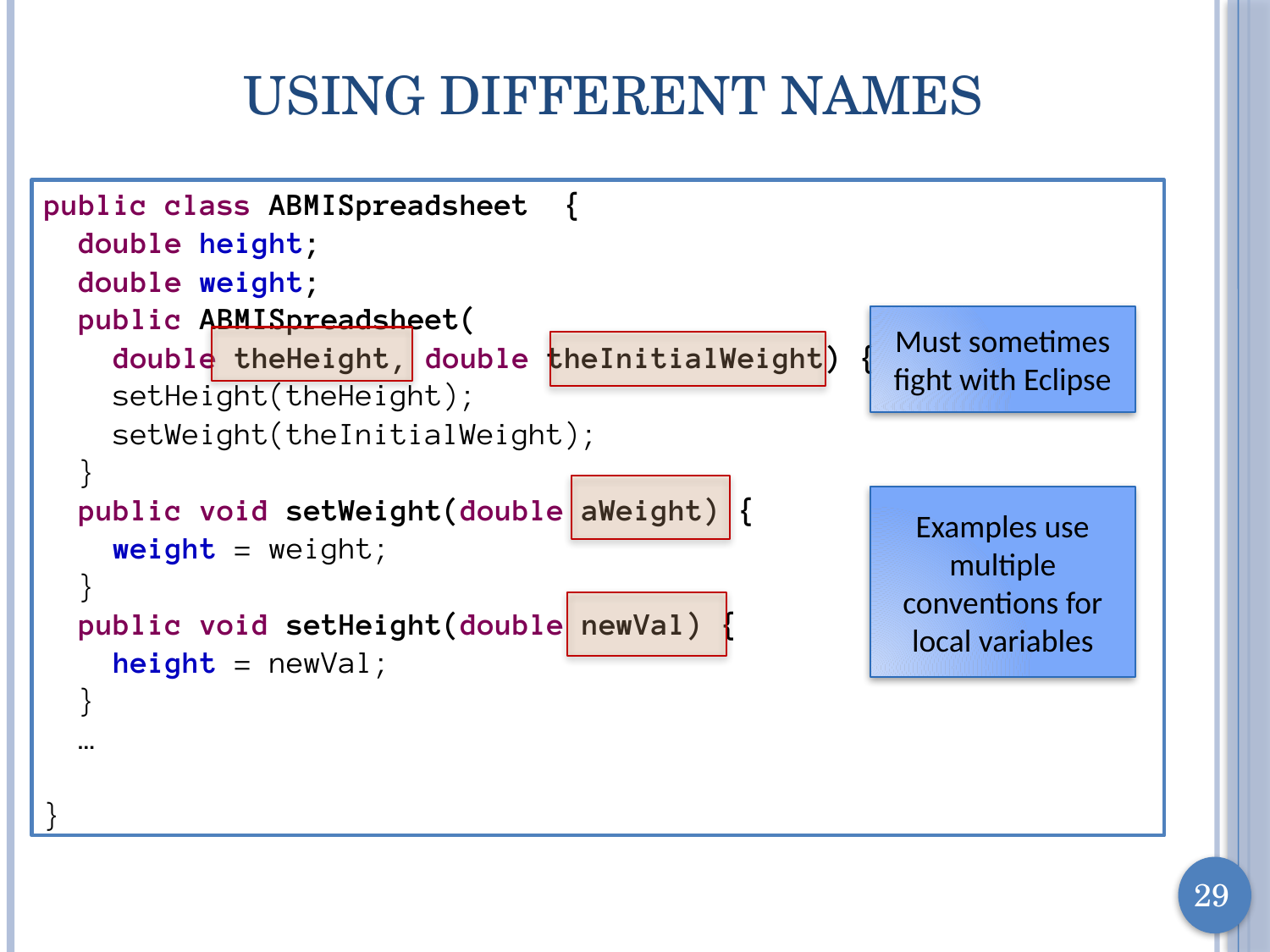

# Using Different Names
public class ABMISpreadsheet  {
  double height;
  double weight;
  public ABMISpreadsheet(
    double theHeight, double theInitialWeight) {
    setHeight(theHeight);
    setWeight(theInitialWeight);
  }
  public void setWeight(double aWeight) {
    weight = weight;
  }
  public void setHeight(double newVal) {
    height = newVal;
  }
  …

}
Must sometimes fight with Eclipse

Examples use multiple conventions for local variables